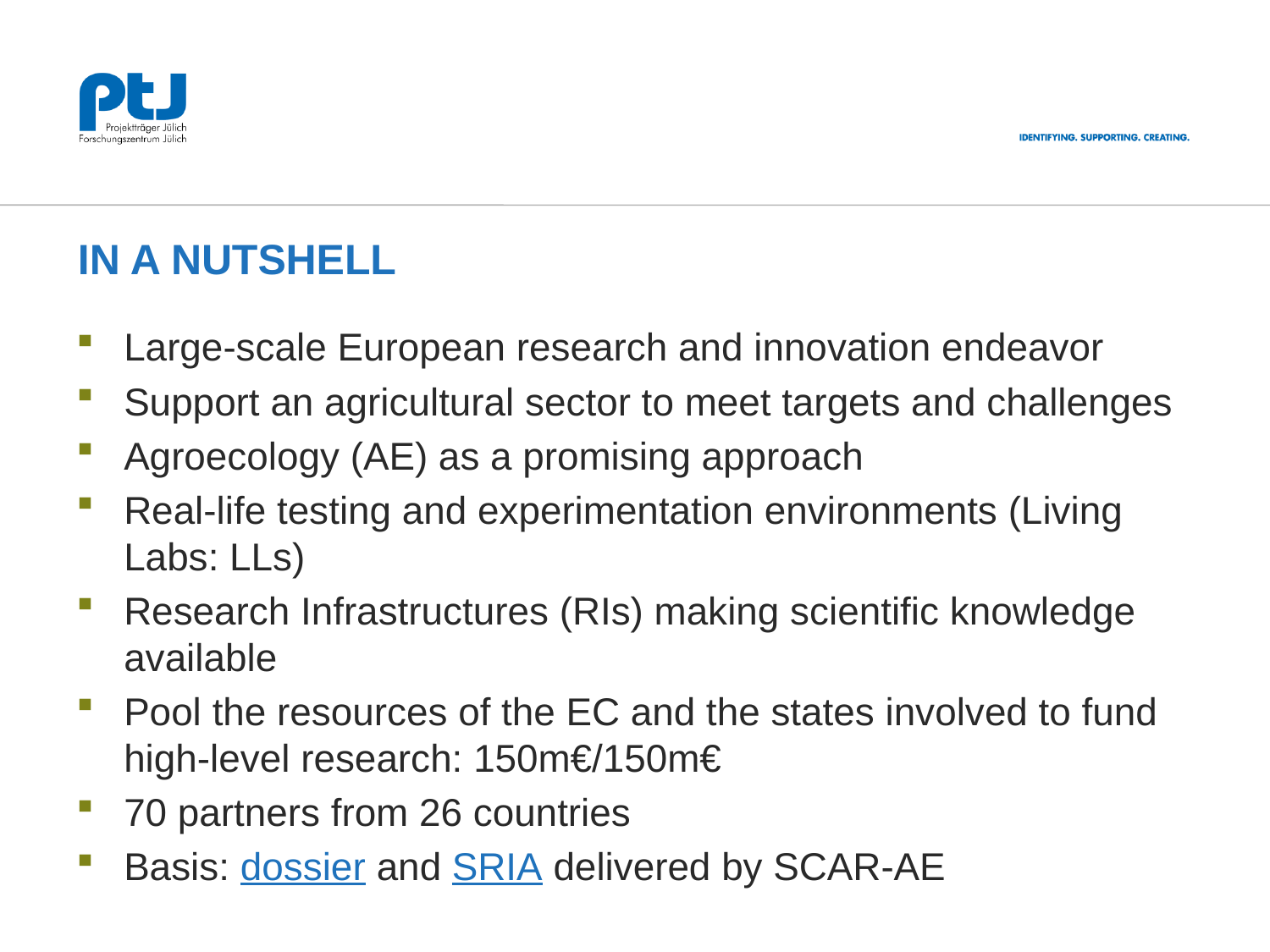

# In a nutshell
Large-scale European research and innovation endeavor
Support an agricultural sector to meet targets and challenges
Agroecology (AE) as a promising approach
Real-life testing and experimentation environments (Living Labs: LLs)
Research Infrastructures (RIs) making scientific knowledge available
Pool the resources of the EC and the states involved to fund high-level research: 150m€/150m€
70 partners from 26 countries
Basis: dossier and SRIA delivered by SCAR-AE